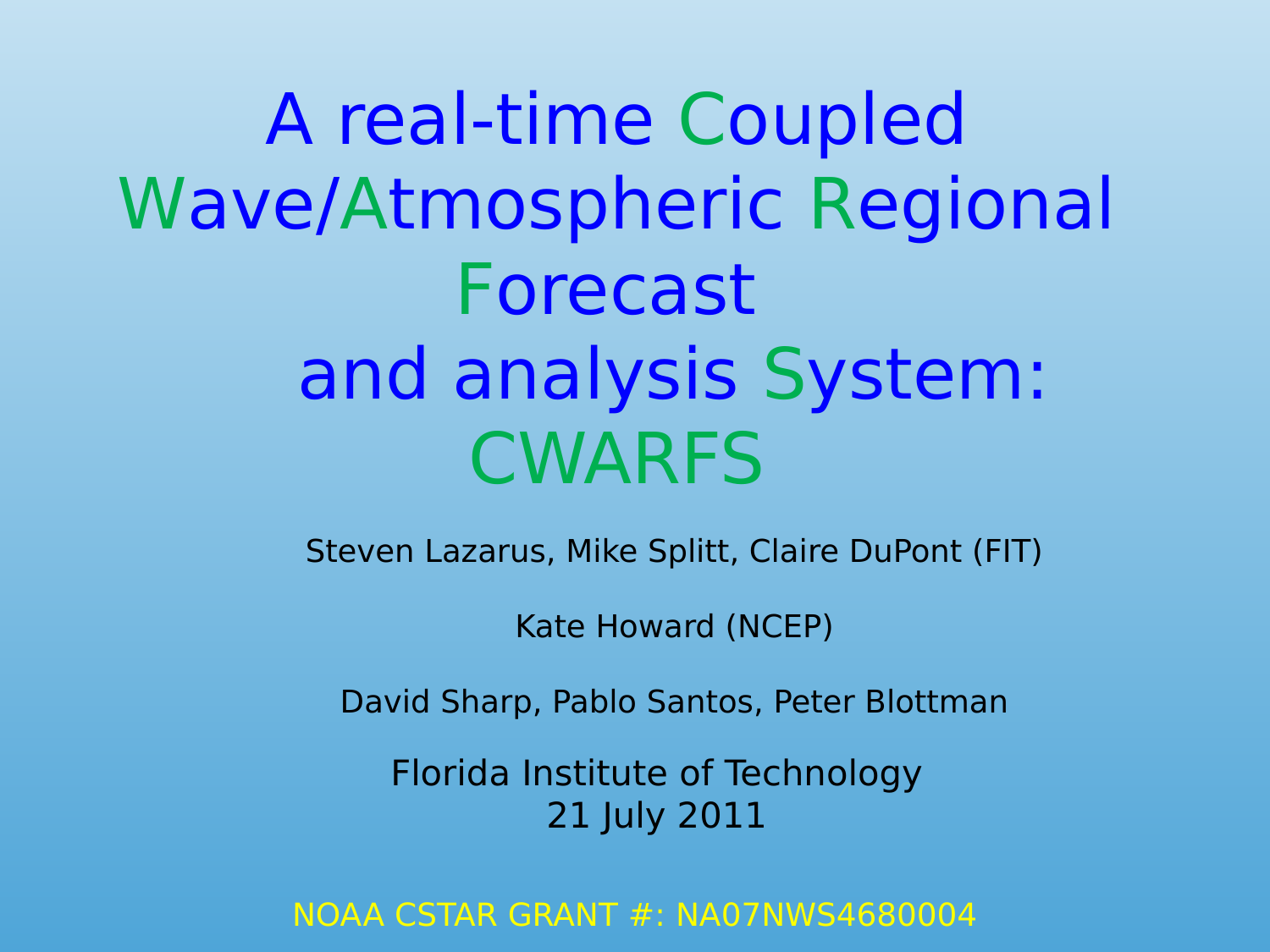

# A real-time Coupled Wave/Atmospheric Regional Forecast and analysis System: CWARFS
Steven Lazarus, Mike Splitt, Claire DuPont (FIT)

Kate Howard (NCEP)

David Sharp, Pablo Santos, Peter Blottman

Florida Institute of Technology
21 July 2011
NOAA CSTAR GRANT #: NA07NWS4680004